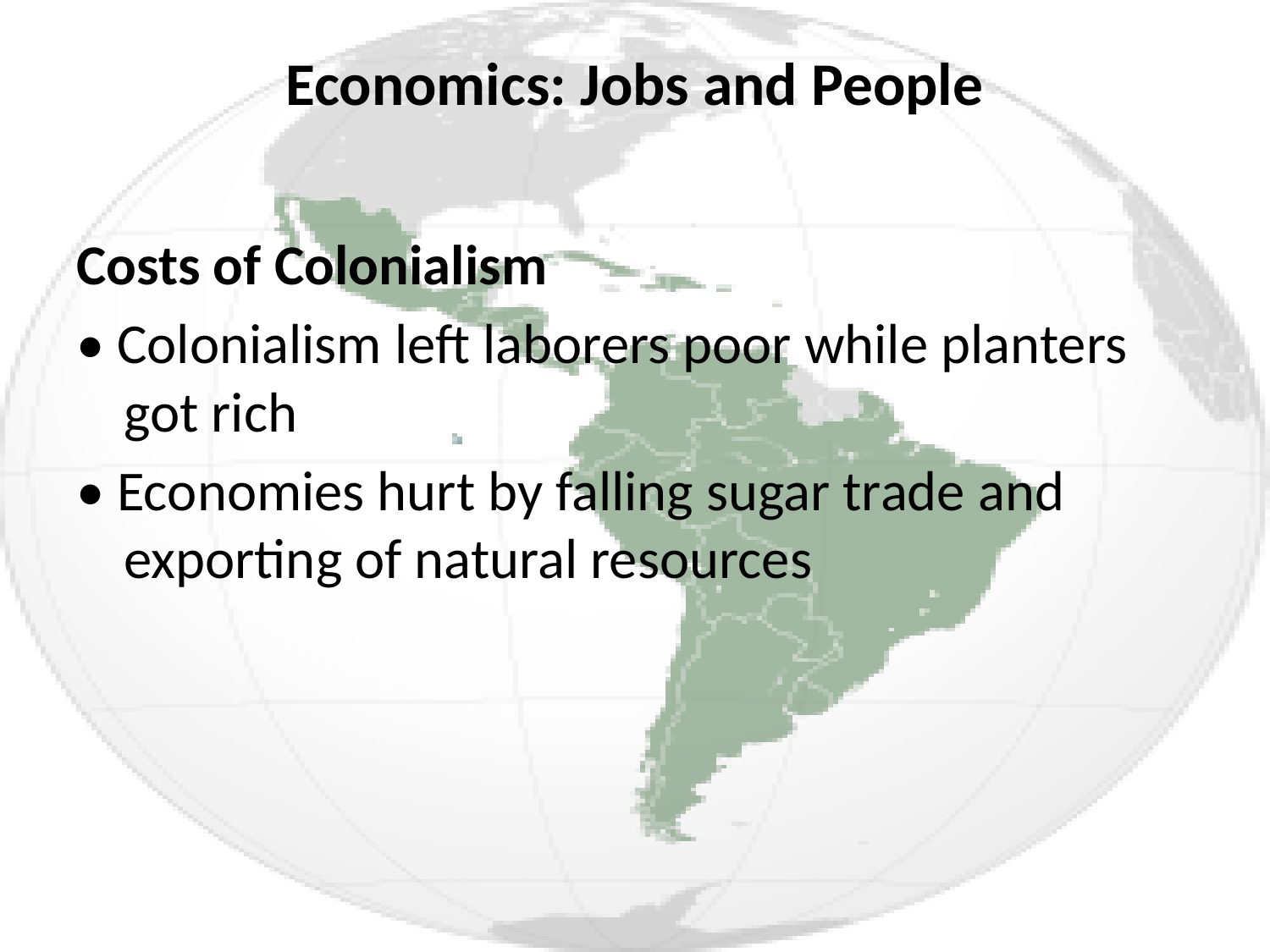

# Economics: Jobs and People
Costs of Colonialism
• Colonialism left laborers poor while planters got rich
• Economies hurt by falling sugar trade and exporting of natural resources